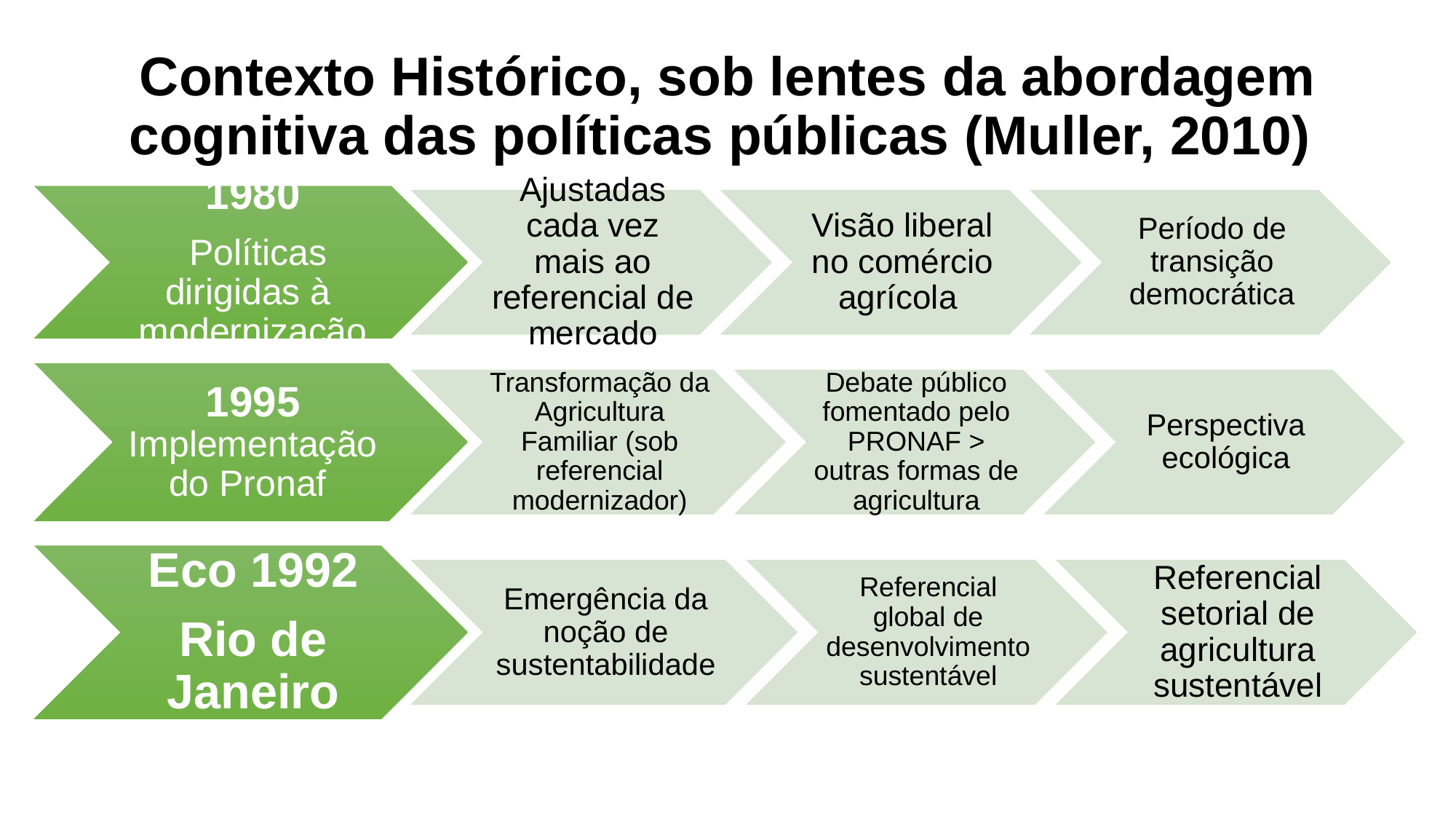

# Contexto Histórico, sob lentes da abordagem cognitiva das políticas públicas (Muller, 2010)
1980
 Políticas dirigidas à  modernização
Ajustadas cada vez mais ao referencial de mercado
Visão liberal no comércio agrícola
Período de transição democrática
1995 Implementação do Pronaf
Transformação da Agricultura Familiar (sob referencial modernizador)
Debate público fomentado pelo PRONAF > outras formas de agricultura
Perspectiva ecológica
Eco 1992
Rio de Janeiro
Emergência da noção de sustentabilidade
Referencial global de desenvolvimento sustentável
Referencial setorial de agricultura sustentável